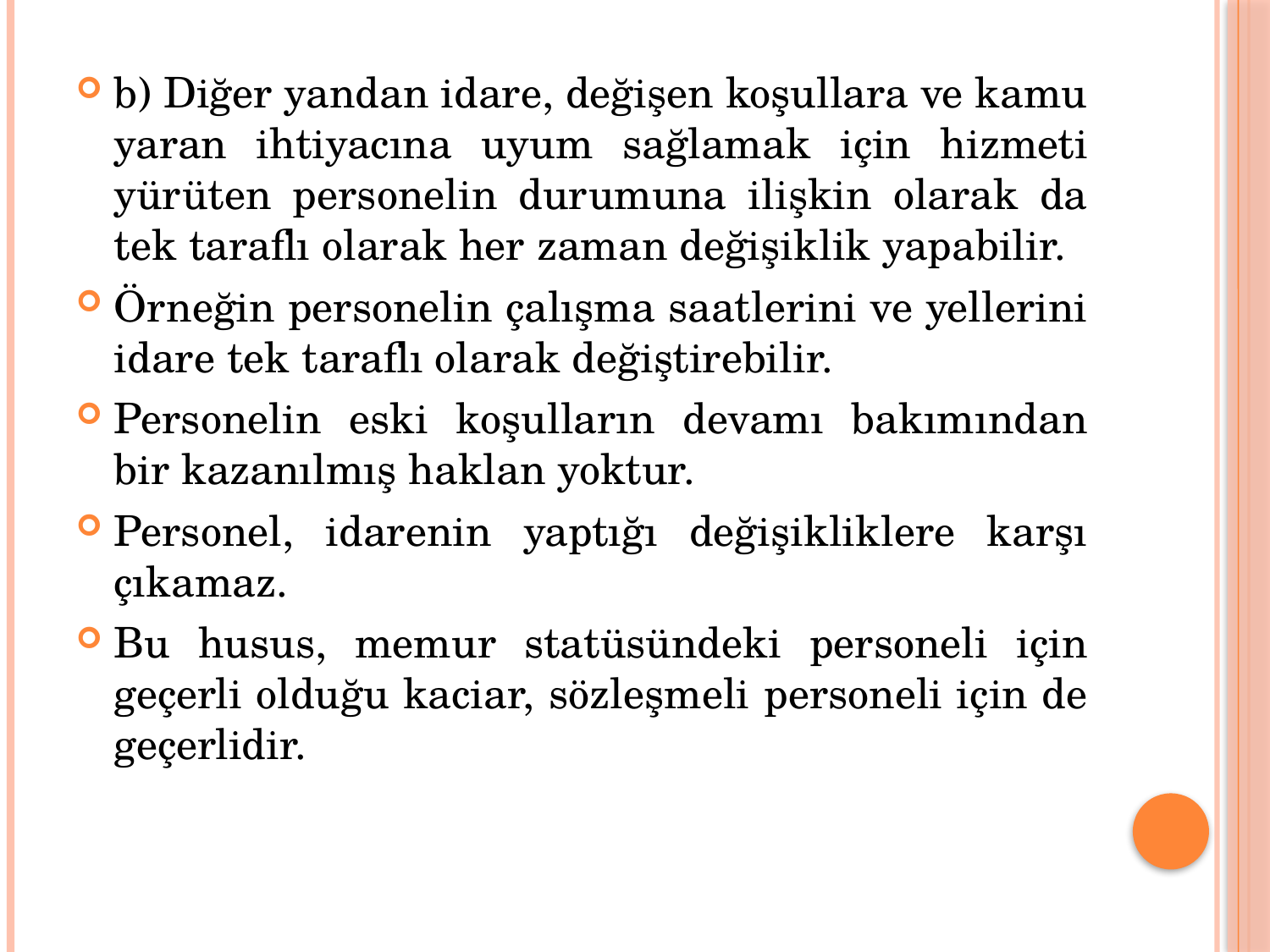

b) Diğer yandan idare, değişen koşullara ve kamu yaran ihtiyacına uyum sağlamak için hizmeti yürüten personelin durumuna ilişkin olarak da tek taraflı olarak her zaman değişiklik yapabilir.
Örneğin personelin çalışma saatlerini ve yellerini idare tek taraflı olarak değiştirebilir.
Personelin eski koşulların devamı bakımından bir kazanılmış haklan yoktur.
Personel, idarenin yaptığı değişikliklere karşı çıkamaz.
Bu husus, memur statüsündeki personeli için geçerli olduğu kaciar, sözleşmeli personeli için de geçerlidir.